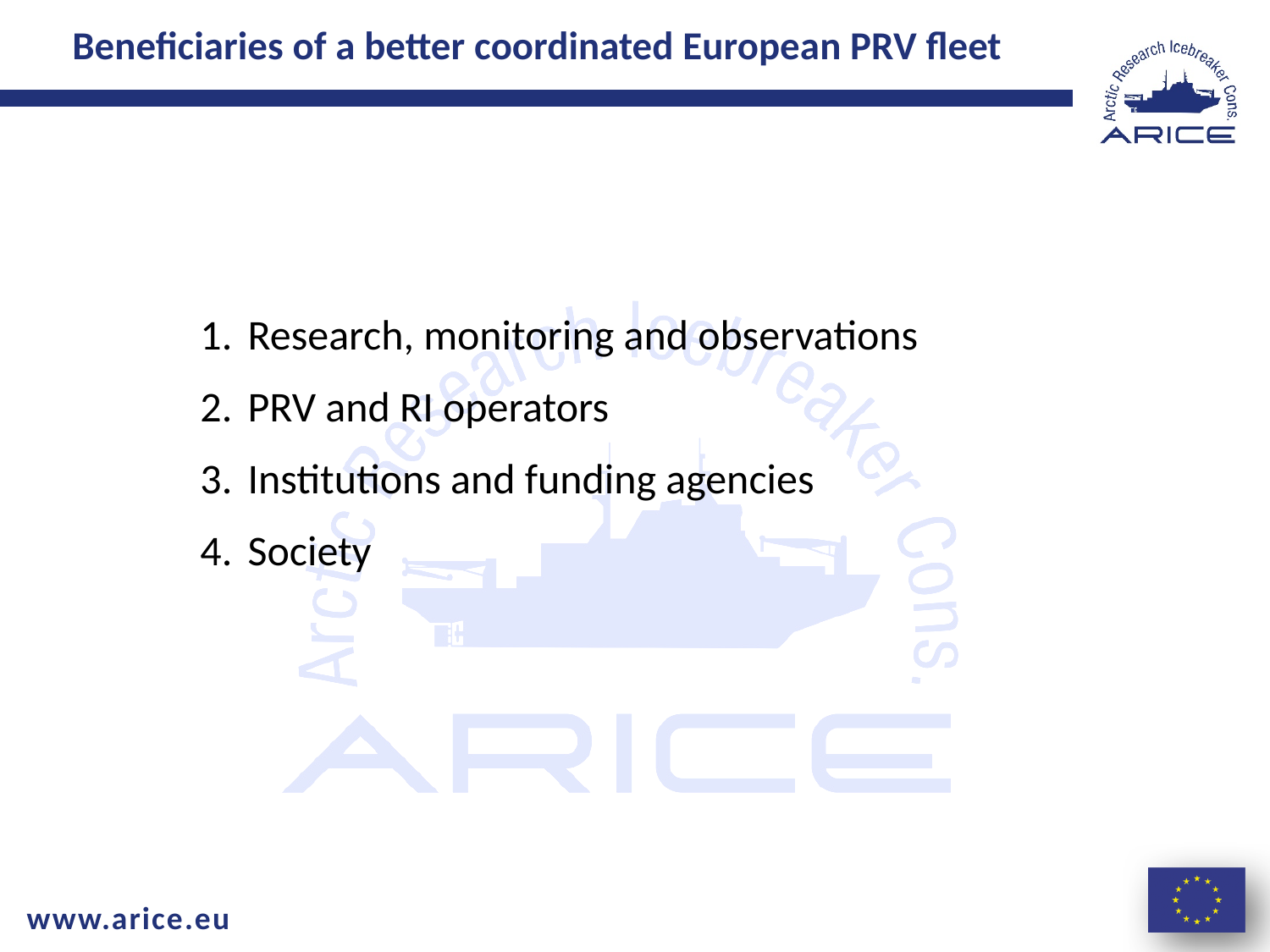

Beneficiaries of a better coordinated European PRV fleet

Research, monitoring and observations
PRV and RI operators
Institutions and funding agencies
Society